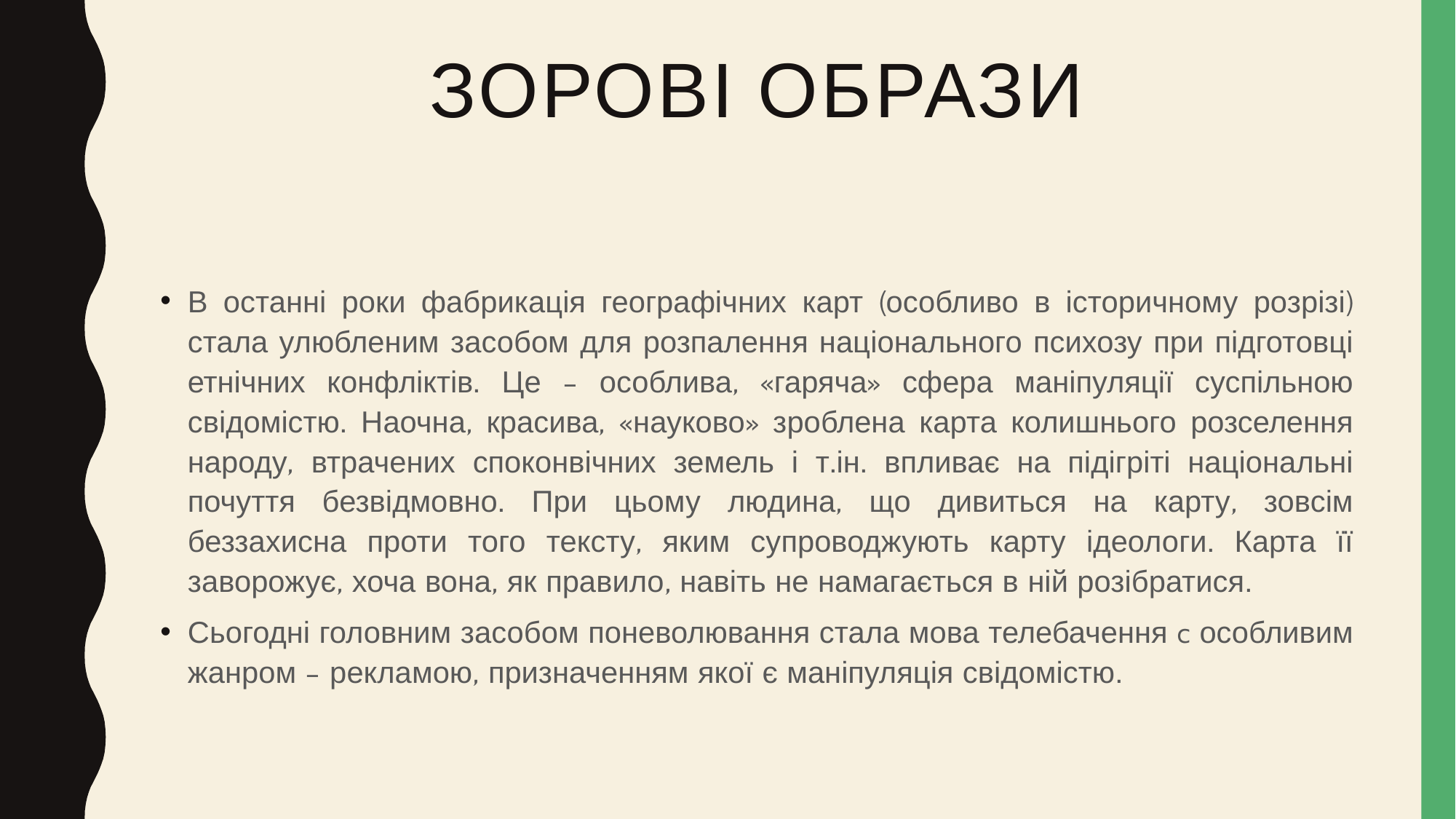

# зорові образи
В останні роки фабрикація географічних карт (особливо в історичному розрізі) стала улюбленим засобом для розпалення національного психозу при підготовці етнічних конфліктів. Це – особлива, «гаряча» сфера маніпуляції суспільною свідомістю. Наочна, красива, «науково» зроблена карта колишнього розселення народу, втрачених споконвічних земель і т.ін. впливає на підігріті національні почуття безвідмовно. При цьому людина, що дивиться на карту, зовсім беззахисна проти того тексту, яким супроводжують карту ідеологи. Карта її заворожує, хоча вона, як правило, навіть не намагається в ній розібратися.
Сьогодні головним засобом поневолювання стала мова телебачення c особливим жанром – рекламою, призначенням якої є маніпуляція свідомістю.